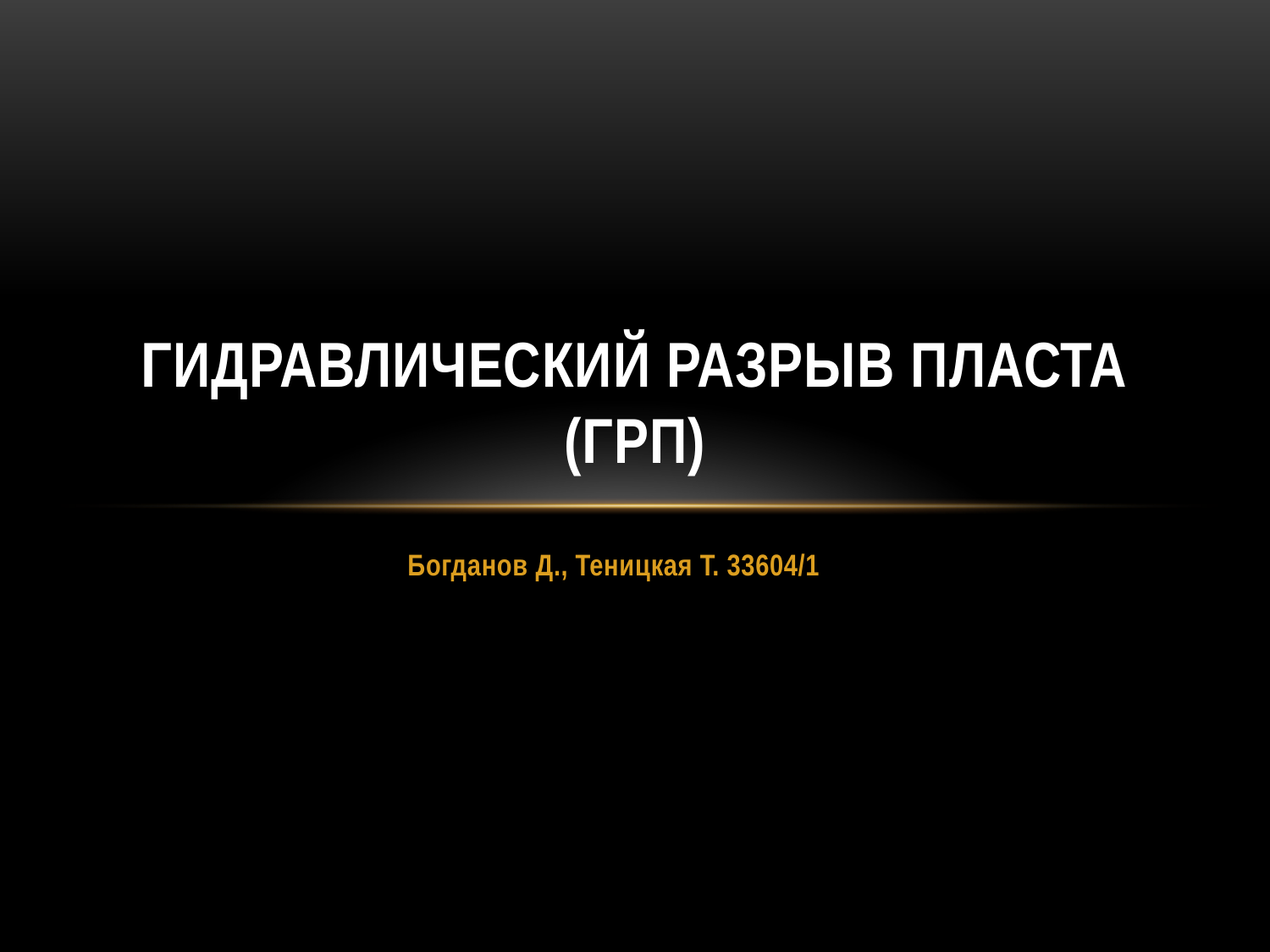

# Гидравлический разрыв пласта (ГРП)
Богданов Д., Теницкая Т. 33604/1